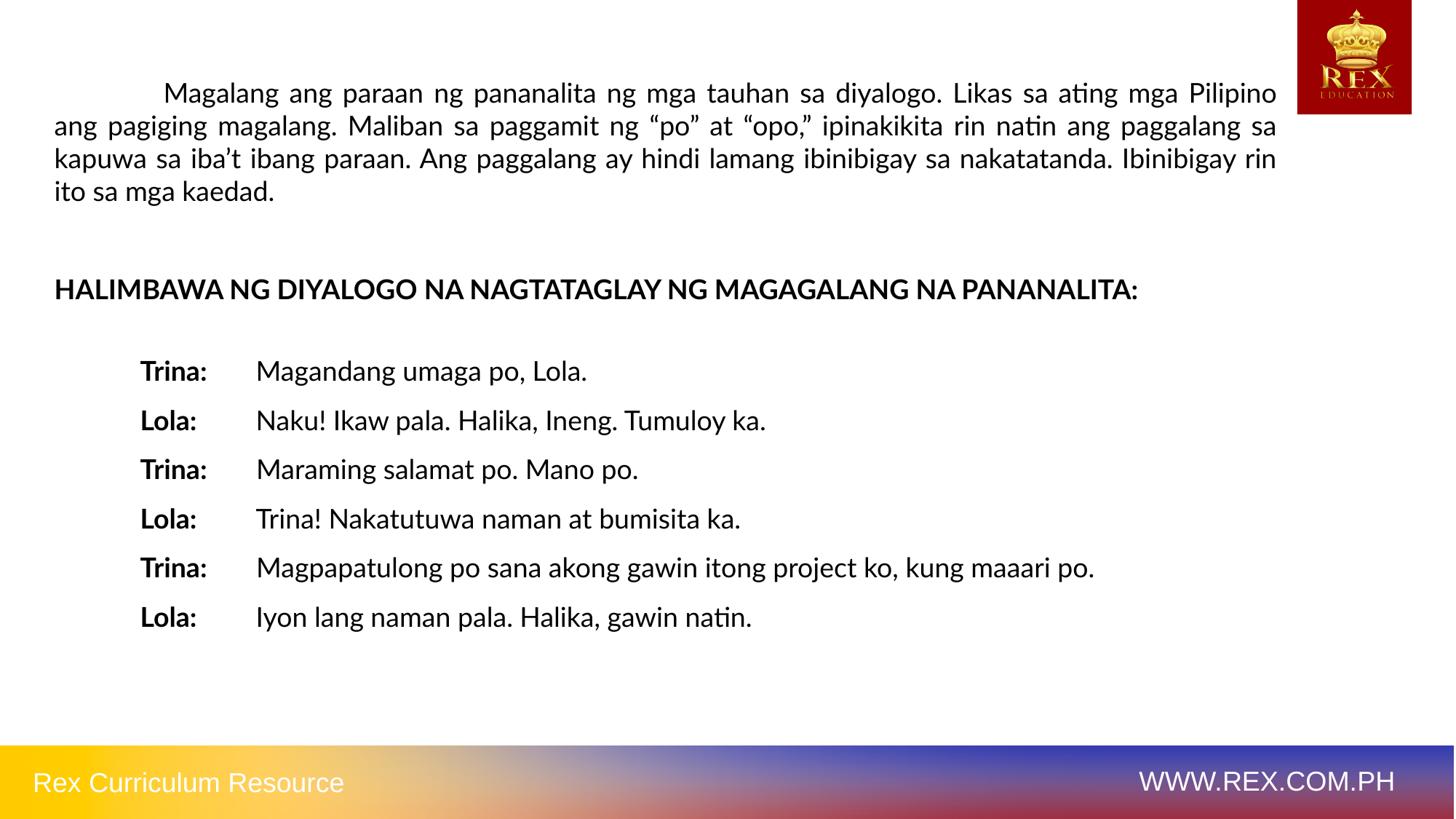

Magalang ang paraan ng pananalita ng mga tauhan sa diyalogo. Likas sa ating mga Pilipino ang pagiging magalang. Maliban sa paggamit ng “po” at “opo,” ipinakikita rin natin ang paggalang sa kapuwa sa iba’t ibang paraan. Ang paggalang ay hindi lamang ibinibigay sa nakatatanda. Ibinibigay rin ito sa mga kaedad.

HALIMBAWA NG DIYALOGO NA NAGTATAGLAY NG MAGAGALANG NA PANANALITA:

Trina:	 Magandang umaga po, Lola.
Lola: 	 Naku! Ikaw pala. Halika, Ineng. Tumuloy ka.
Trina: 	 Maraming salamat po. Mano po.
Lola: 	 Trina! Nakatutuwa naman at bumisita ka.
Trina: 	 Magpapatulong po sana akong gawin itong project ko, kung maaari po.
Lola: 	 Iyon lang naman pala. Halika, gawin natin.